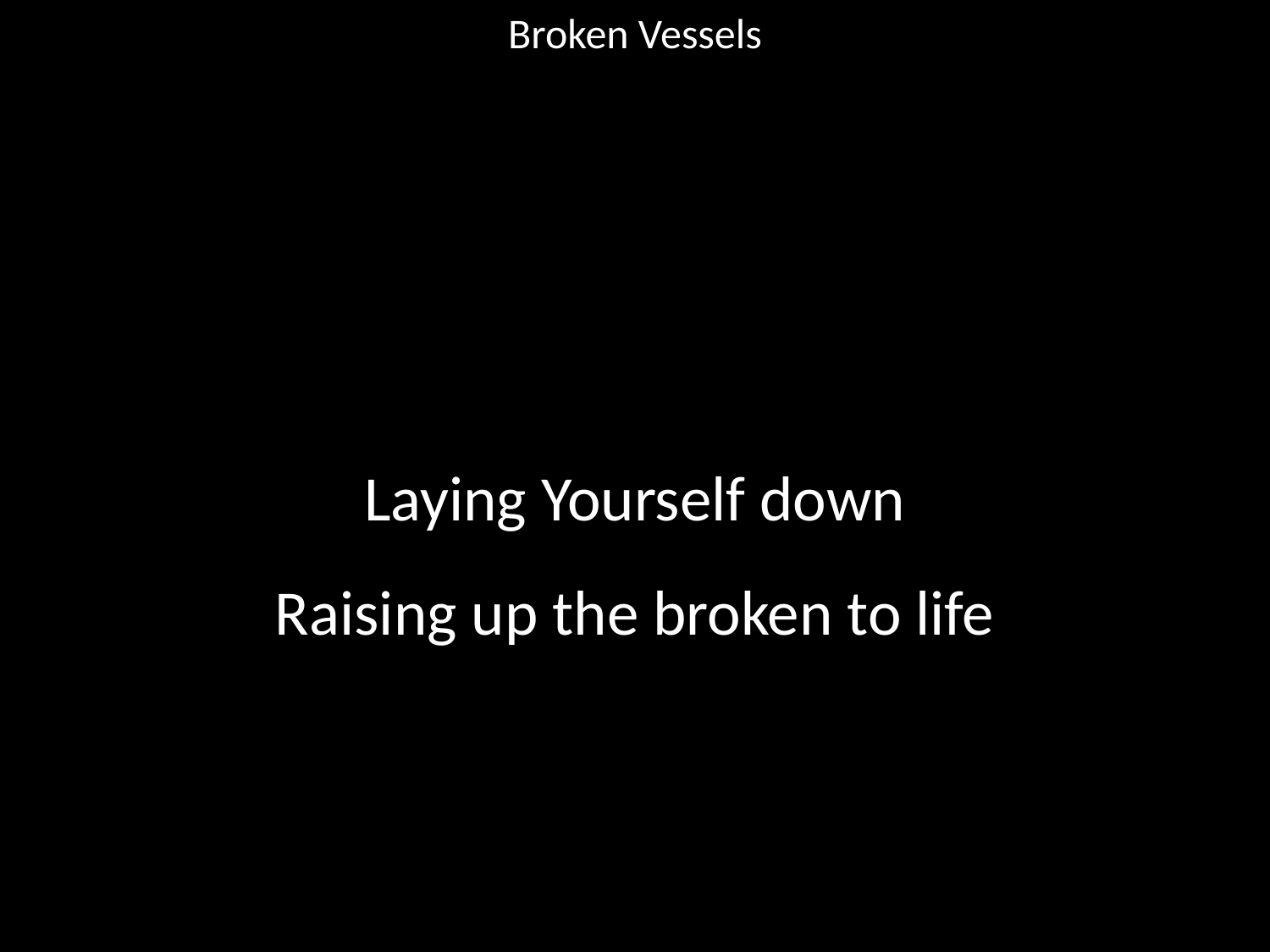

Broken Vessels
#
Laying Yourself down
Raising up the broken to life